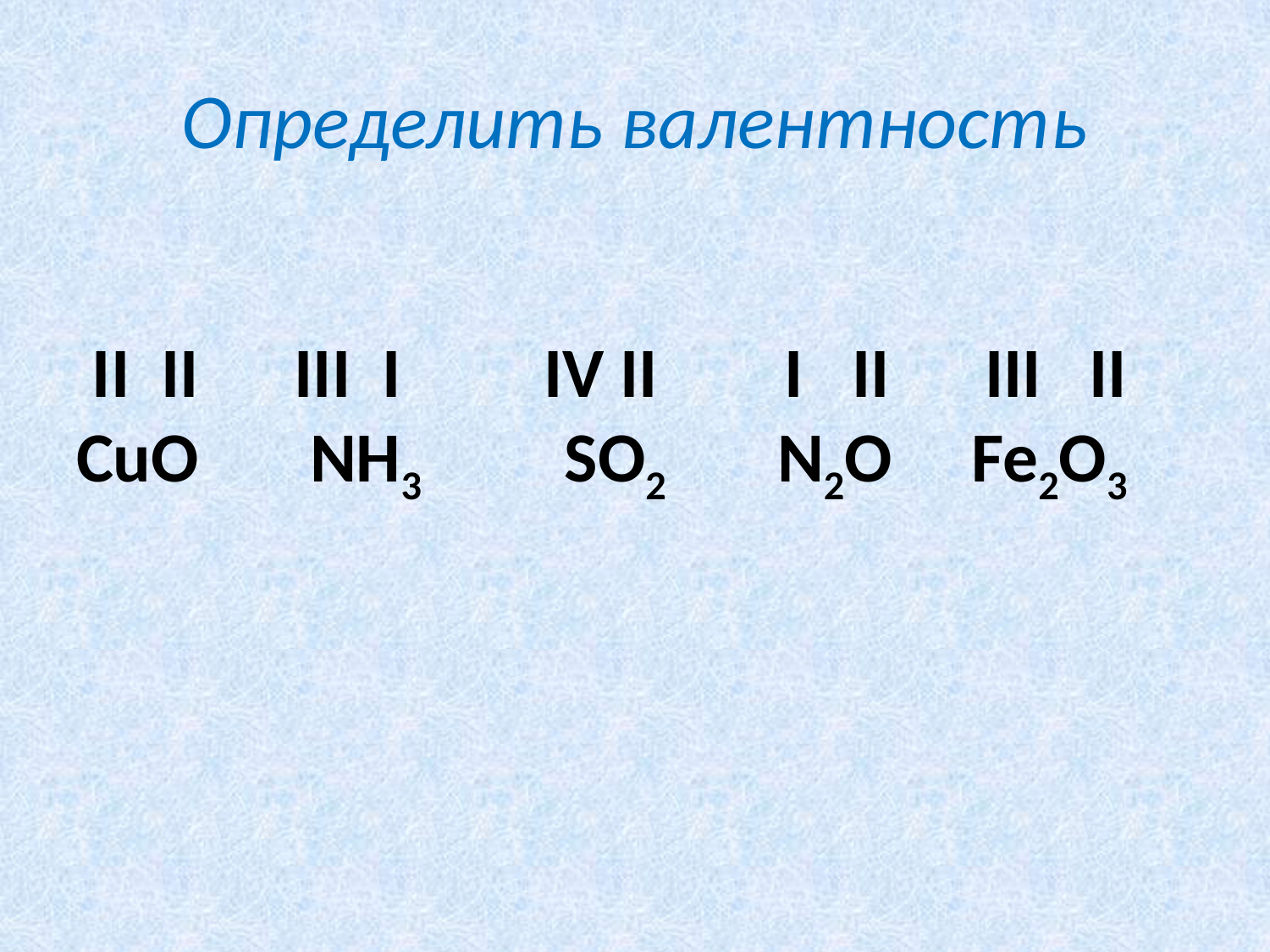

# Определить валентность

 II  II      III  I         IV II        I   II      III   II CuO       NH3         SO2       N2O     Fe2O3